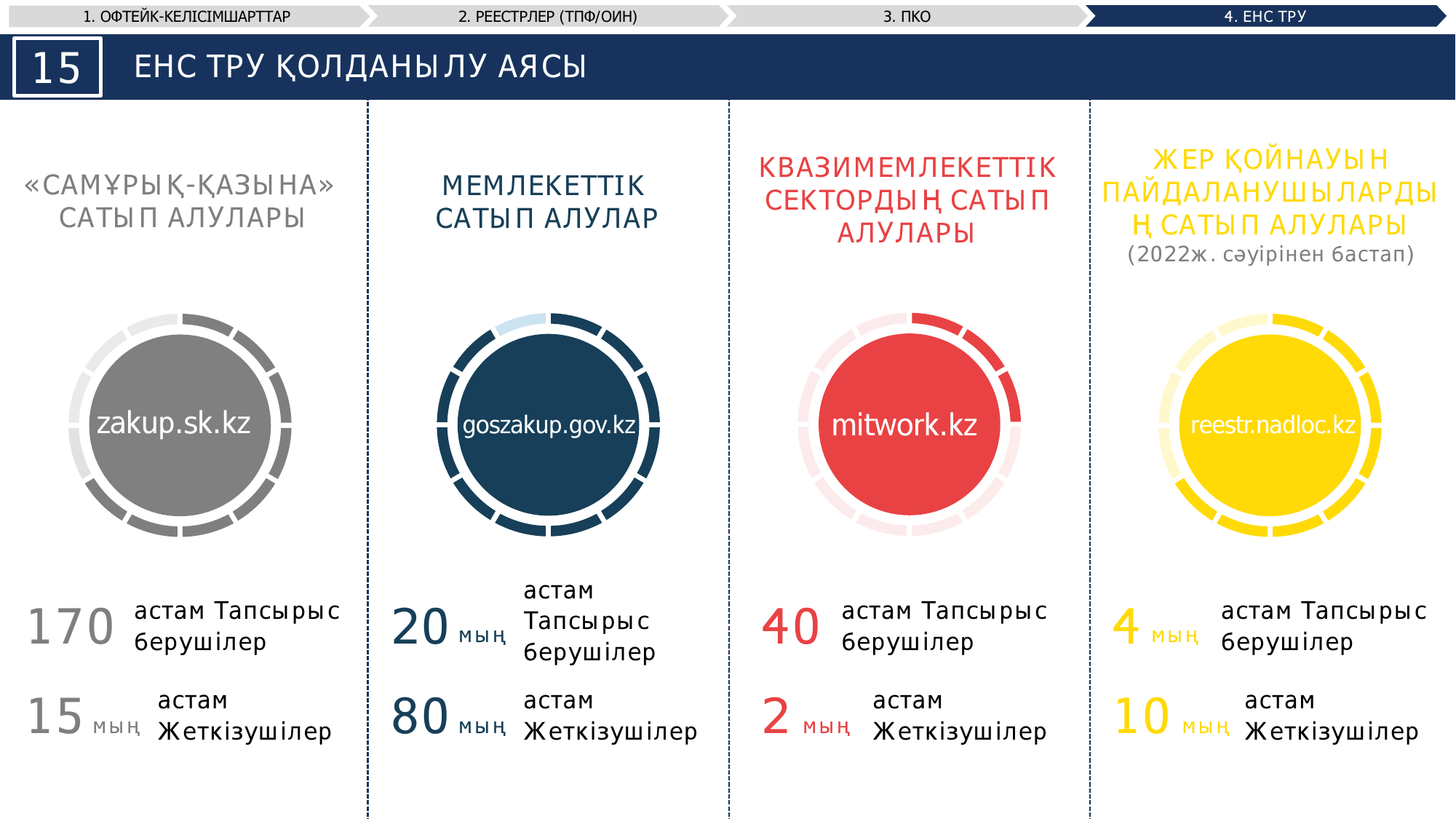

2. РЕЕСТРЛЕР (ТПФ/ОИН)
3. ПКО
4. ЕНС ТРУ
1. ОФТЕЙК-КЕЛІСІМШАРТТАР
ЕНС ТРУ ҚОЛДАНЫЛУ АЯСЫ
ЖЕР ҚОЙНАУЫН ПАЙДАЛАНУШЫЛАРДЫҢ САТЫП АЛУЛАРЫ
(2022ж. сәуірінен бастап)
КВАЗИМЕМЛЕКЕТТІК СЕКТОРДЫҢ САТЫП АЛУЛАРЫ
«САМҰРЫҚ-ҚАЗЫНА»
САТЫП АЛУЛАРЫ
МЕМЛЕКЕТТІК
САТЫП АЛУЛАР

zakup.sk.kz
mitwork.kz
goszakup.gov.kz
reestr.nadloc.kz
астам Тапсырыс берушілер
20
мың
астам Жеткізушілер
80
мың
астам Тапсырыс берушілер
170
астам Жеткізушілер
15
мың
астам Тапсырыс берушілер
40
астам Жеткізушілер
2
мың
астам Тапсырыс берушілер
4
мың
астам Жеткізушілер
10
мың